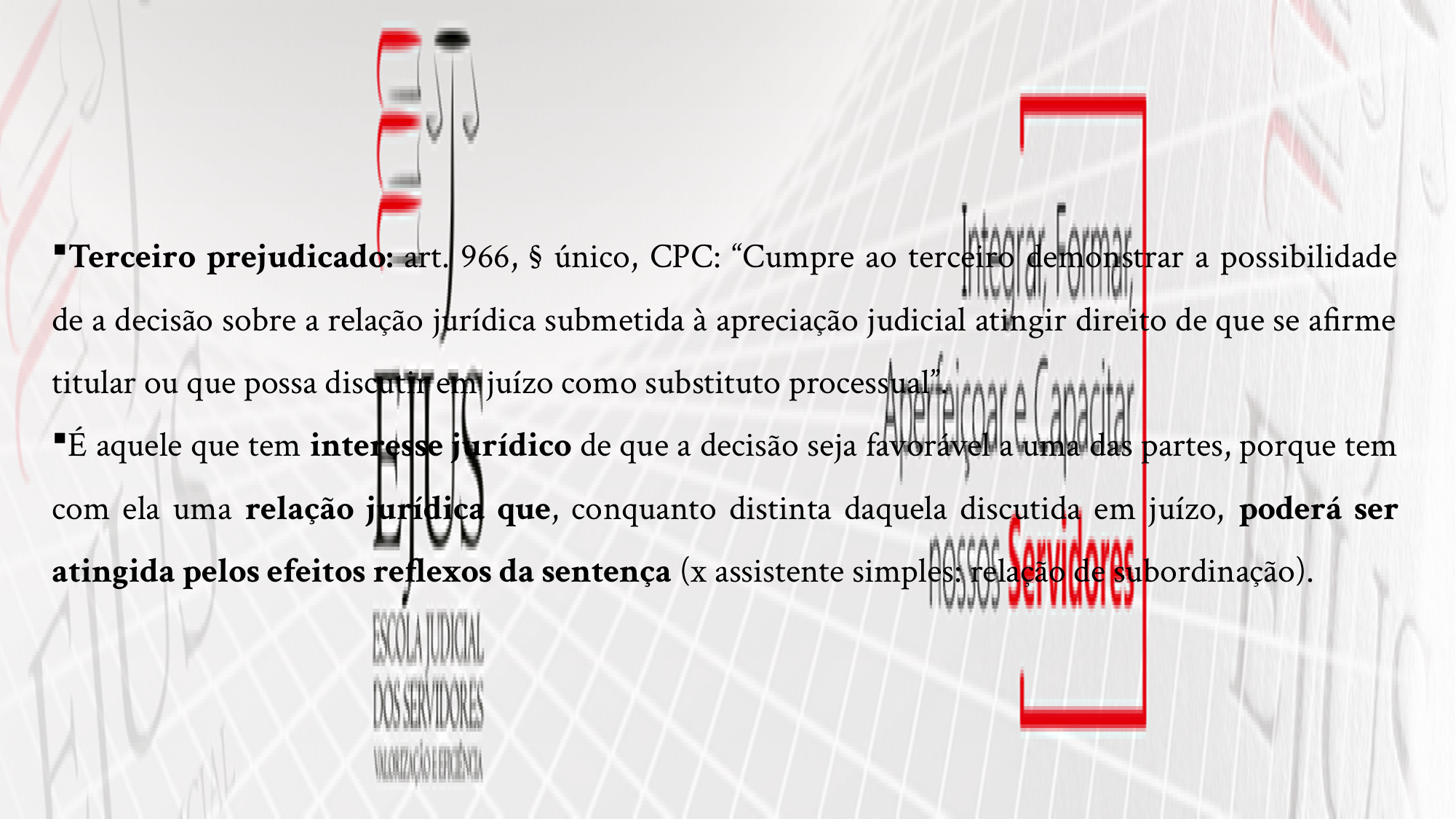

Terceiro prejudicado: art. 966, § único, CPC: “Cumpre ao terceiro demonstrar a possibilidade de a decisão sobre a relação jurídica submetida à apreciação judicial atingir direito de que se afirme titular ou que possa discutir em juízo como substituto processual”.
É aquele que tem interesse jurídico de que a decisão seja favorável a uma das partes, porque tem com ela uma relação jurídica que, conquanto distinta daquela discutida em juízo, poderá ser atingida pelos efeitos reflexos da sentença (x assistente simples: relação de subordinação).